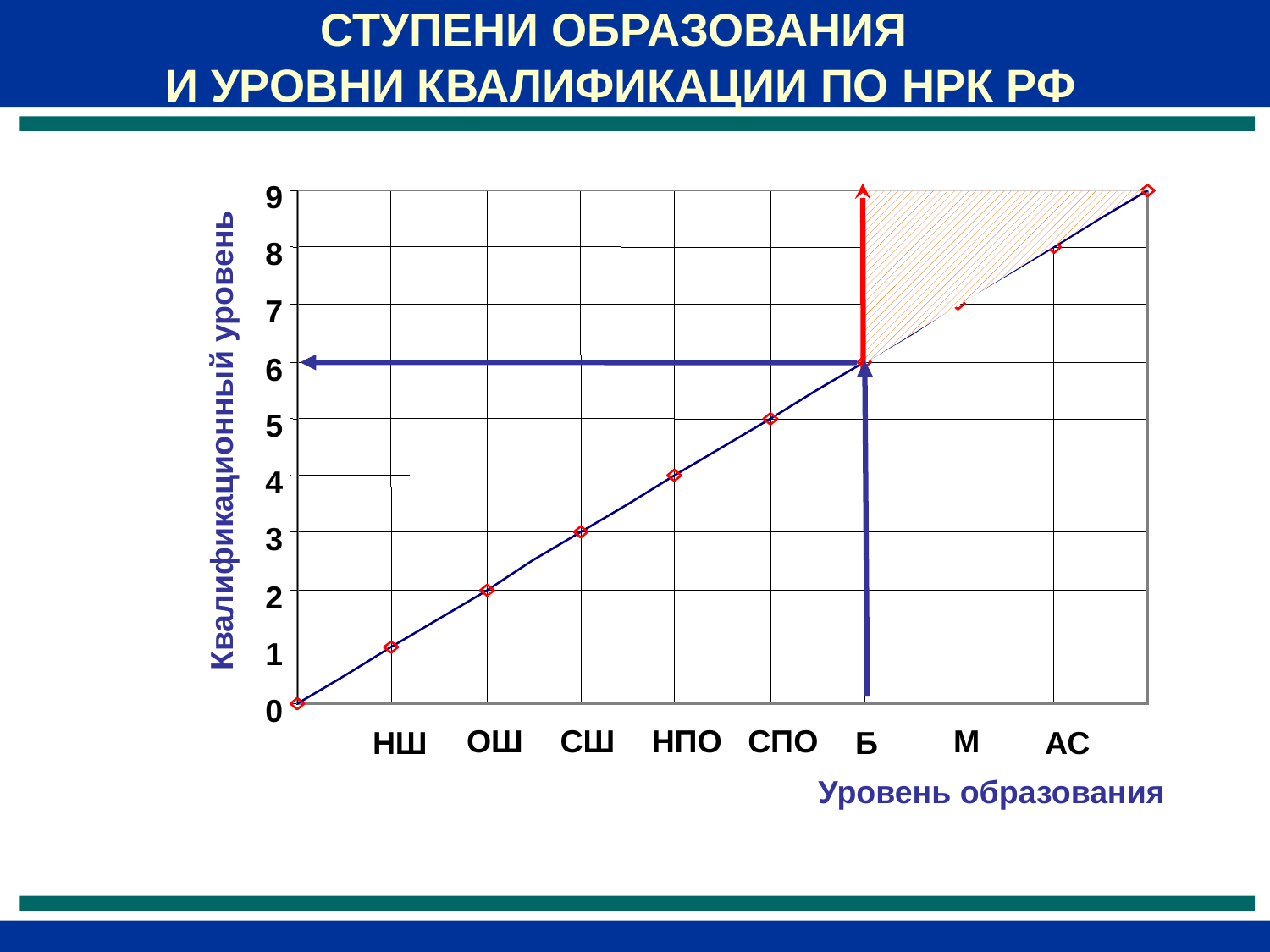

СТУПЕНИ ОБРАЗОВАНИЯ
И УРОВНИ КВАЛИФИКАЦИИ ПО НРК РФ

9

8

7

6

5

Квалификационный уровень
4

3

2

1

0

ОШ
СШ
НПО
СПО
М
НШ
Б
АС

Уровень образования